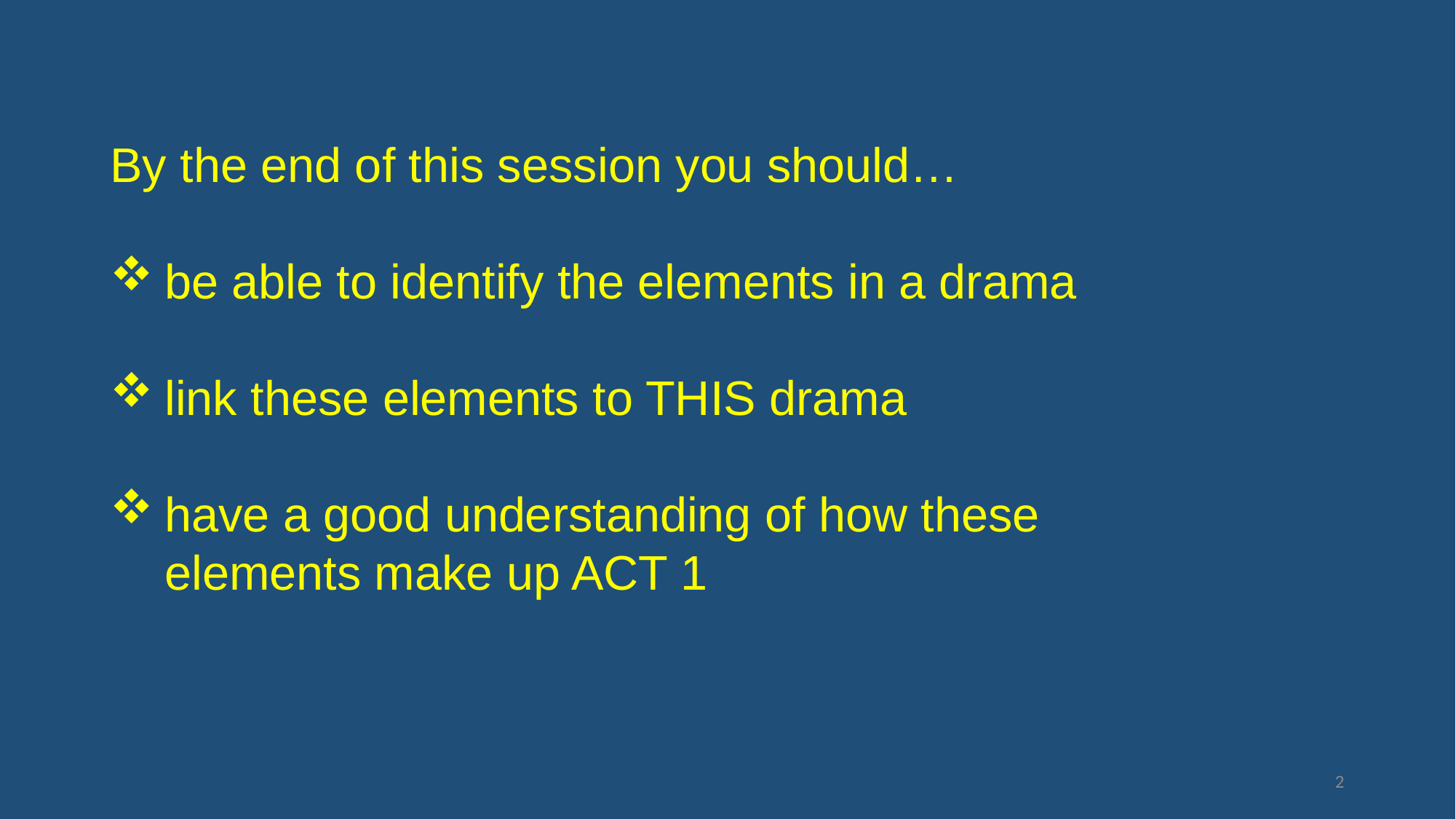

By the end of this session you should…

be able to identify the elements in a drama

link these elements to THIS drama

have a good understanding of how these elements make up ACT 1
2